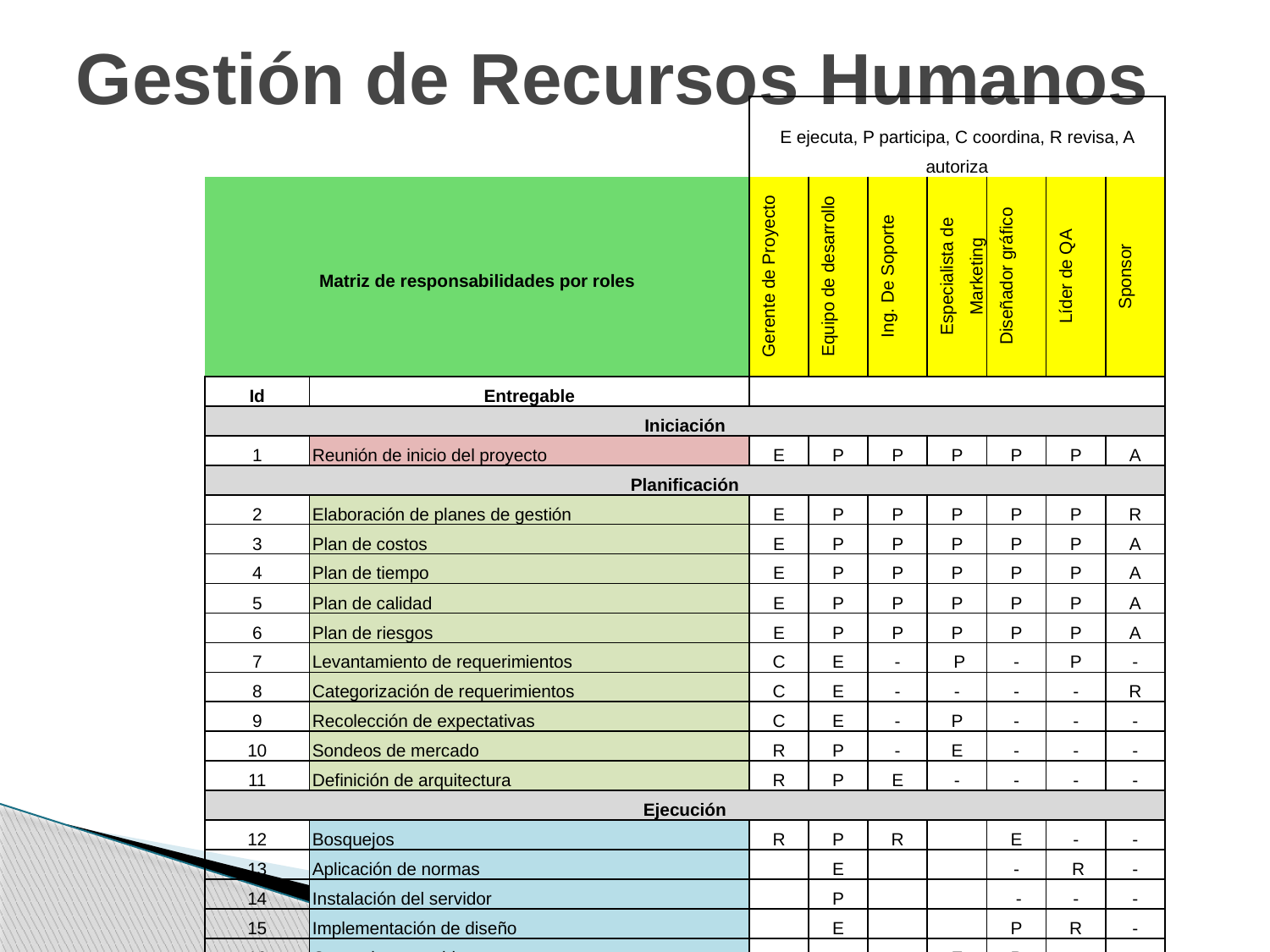

# Gestión de Recursos Humanos
|  |  | E ejecuta, P participa, C coordina, R revisa, A autoriza |  |  |  |  |  |  |
| --- | --- | --- | --- | --- | --- | --- | --- | --- |
|  |  |  |  |  |  |  |  |  |
| Matriz de responsabilidades por roles |  | Gerente de Proyecto | Equipo de desarrollo | Ing. De Soporte | Especialista de Marketing | Diseñador gráfico | Líder de QA | Sponsor |
| Id | Entregable |  |  |  |  |  |  |  |
| Iniciación |  |  |  |  |  |  |  |  |
| 1 | Reunión de inicio del proyecto | E | P | P | P | P | P | A |
| Planificación |  |  |  |  |  |  |  |  |
| 2 | Elaboración de planes de gestión | E | P | P | P | P | P | R |
| 3 | Plan de costos | E | P | P | P | P | P | A |
| 4 | Plan de tiempo | E | P | P | P | P | P | A |
| 5 | Plan de calidad | E | P | P | P | P | P | A |
| 6 | Plan de riesgos | E | P | P | P | P | P | A |
| 7 | Levantamiento de requerimientos | C | E | - | P | - | P | - |
| 8 | Categorización de requerimientos | C | E | - | - | - | - | R |
| 9 | Recolección de expectativas | C | E | - | P | - | - | - |
| 10 | Sondeos de mercado | R | P | - | E | - | - | - |
| 11 | Definición de arquitectura | R | P | E | - | - | - | - |
| Ejecución |  |  |  |  |  |  |  |  |
| 12 | Bosquejos | R | P | R |  | E | - | - |
| 13 | Aplicación de normas |  | E |  |  | - | R | - |
| 14 | Instalación del servidor |  | P |  |  | - | - | - |
| 15 | Implementación de diseño |  | E |  |  | P | R | - |
| 16 | Carga de contenidos |  |  |  | E | P | - | - |
| 17 | Generación de manuales |  | E |  |  | - | R | - |
| 18 | Servidor |  | P | E |  | - | - | - |
| 19 | Diseño |  |  |  |  | E | - | A |
| 20 | Contenidos | R | P | - | E | P | - | A |
| 21 | Impartir capacitaciones | R | P | - | E | - | - | A |
| Monitoreo |  |  |  |  |  |  |  |  |
| 22 | Reuniones de seguimiento | E | P | P | P | P | P | - |
| 23 | Verificación de calidad | C |  |  |  | - | E | - |
| Cierre |  |  |  |  |  |  |  |  |
| 24 | Aprobación de entregables | C |  |  |  |  |  | E |
| 25 | Generación de lección aprendidas | E | P | P | P | P | P | R |